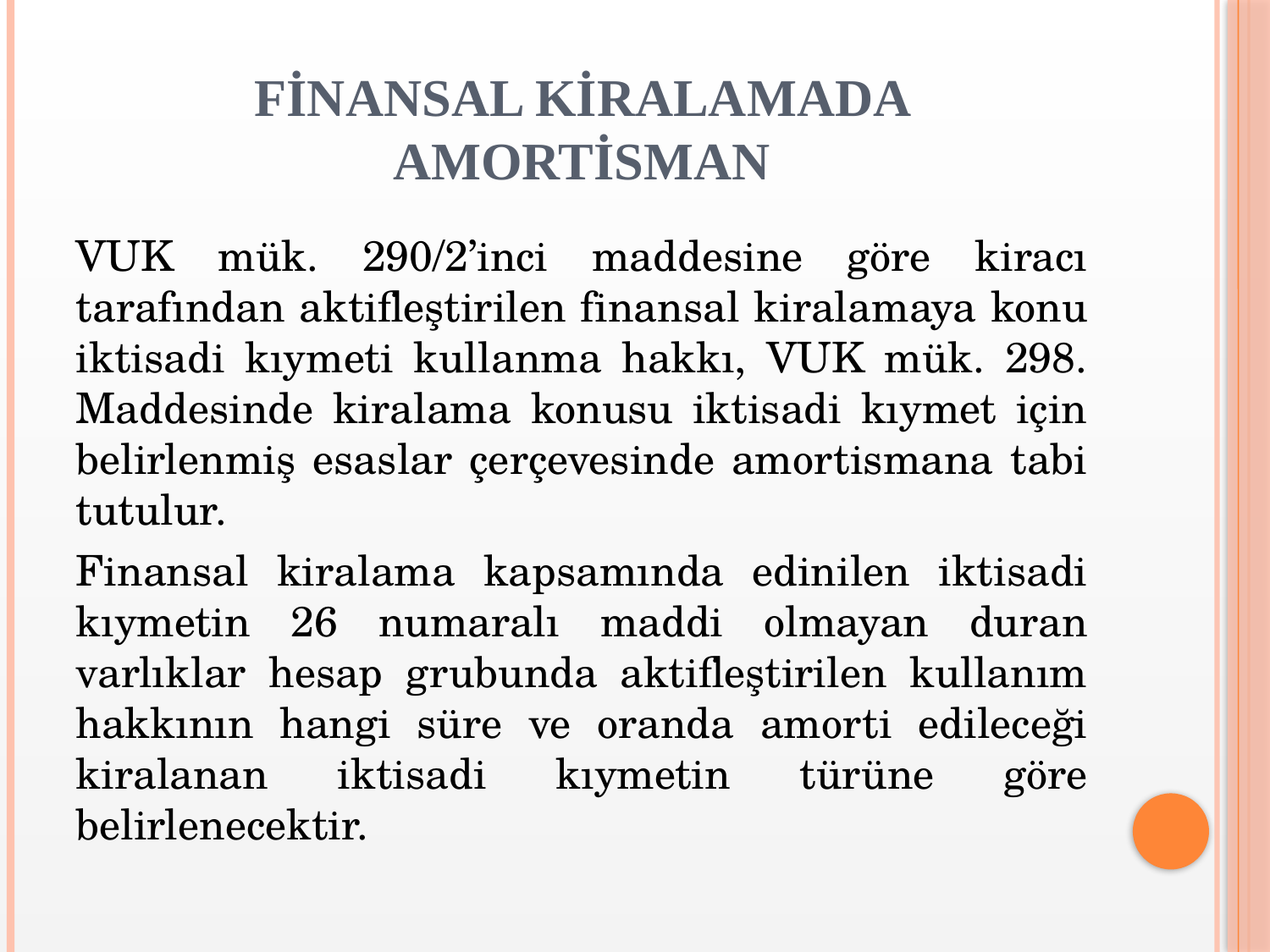

# FİNANSAL KİRALAMADA AMORTİSMAN
VUK mük. 290/2’inci maddesine göre kiracı tarafından aktifleştirilen finansal kiralamaya konu iktisadi kıymeti kullanma hakkı, VUK mük. 298. Maddesinde kiralama konusu iktisadi kıymet için belirlenmiş esaslar çerçevesinde amortismana tabi tutulur.
Finansal kiralama kapsamında edinilen iktisadi kıymetin 26 numaralı maddi olmayan duran varlıklar hesap grubunda aktifleştirilen kullanım hakkının hangi süre ve oranda amorti edileceği kiralanan iktisadi kıymetin türüne göre belirlenecektir.